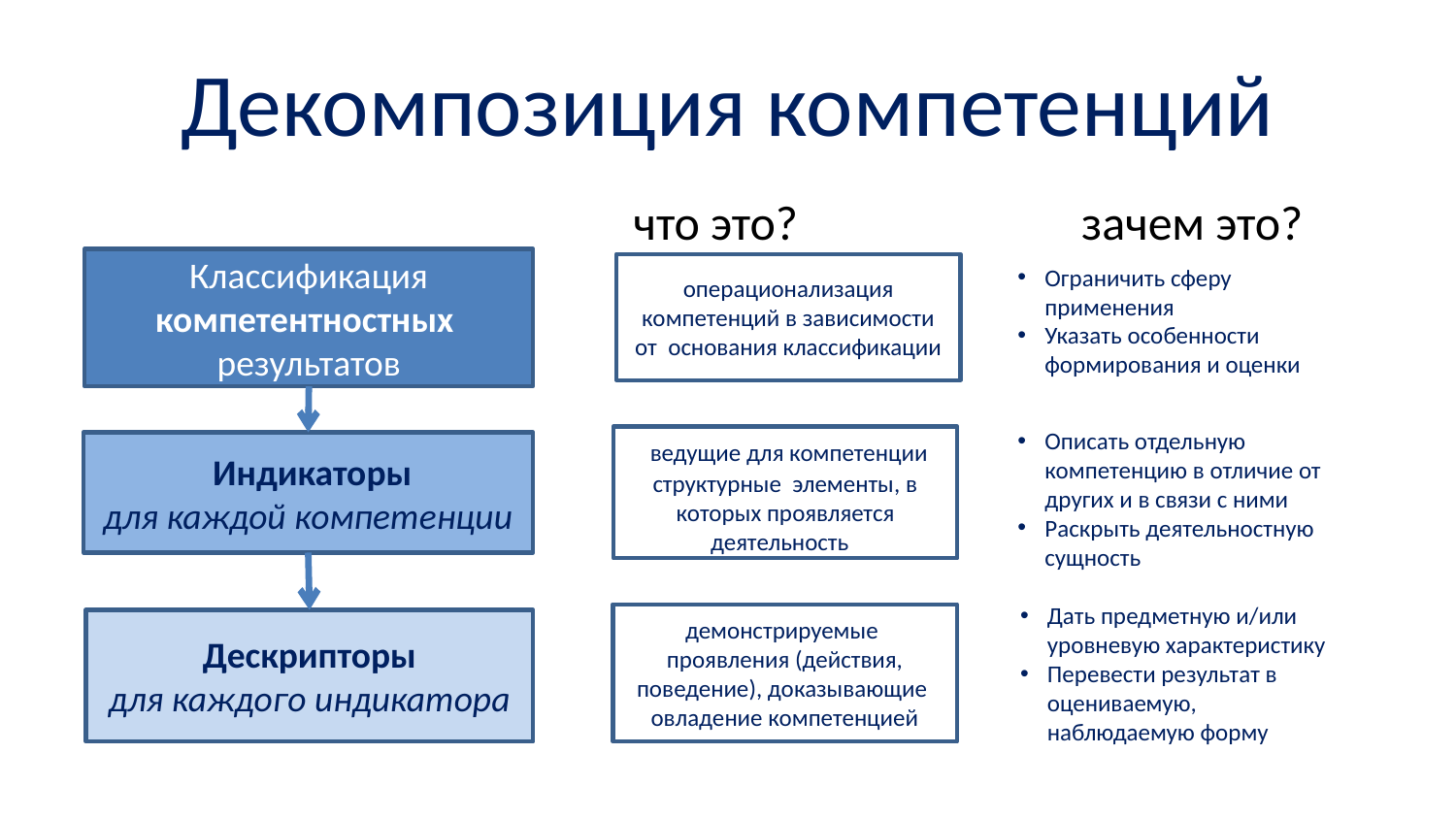

# Декомпозиция компетенций
                                       что это?                          зачем это?
Классификация компетентностных  результатов
операционализация компетенций в зависимости от  основания классификации
Ограничить сферу применения
Указать особенности формирования и оценки
 ведущие для компетенции структурные  элементы, в которых проявляется деятельность
Описать отдельную компетенцию в отличие от других и в связи с ними
Раскрыть деятельностную сущность
 Индикаторы
для каждой компетенции
демонстрируемые  проявления (действия, поведение), доказывающие  овладение компетенцией
Дать предметную и/или уровневую характеристику
Перевести результат в оцениваемую, наблюдаемую форму
Дескрипторы
для каждого индикатора